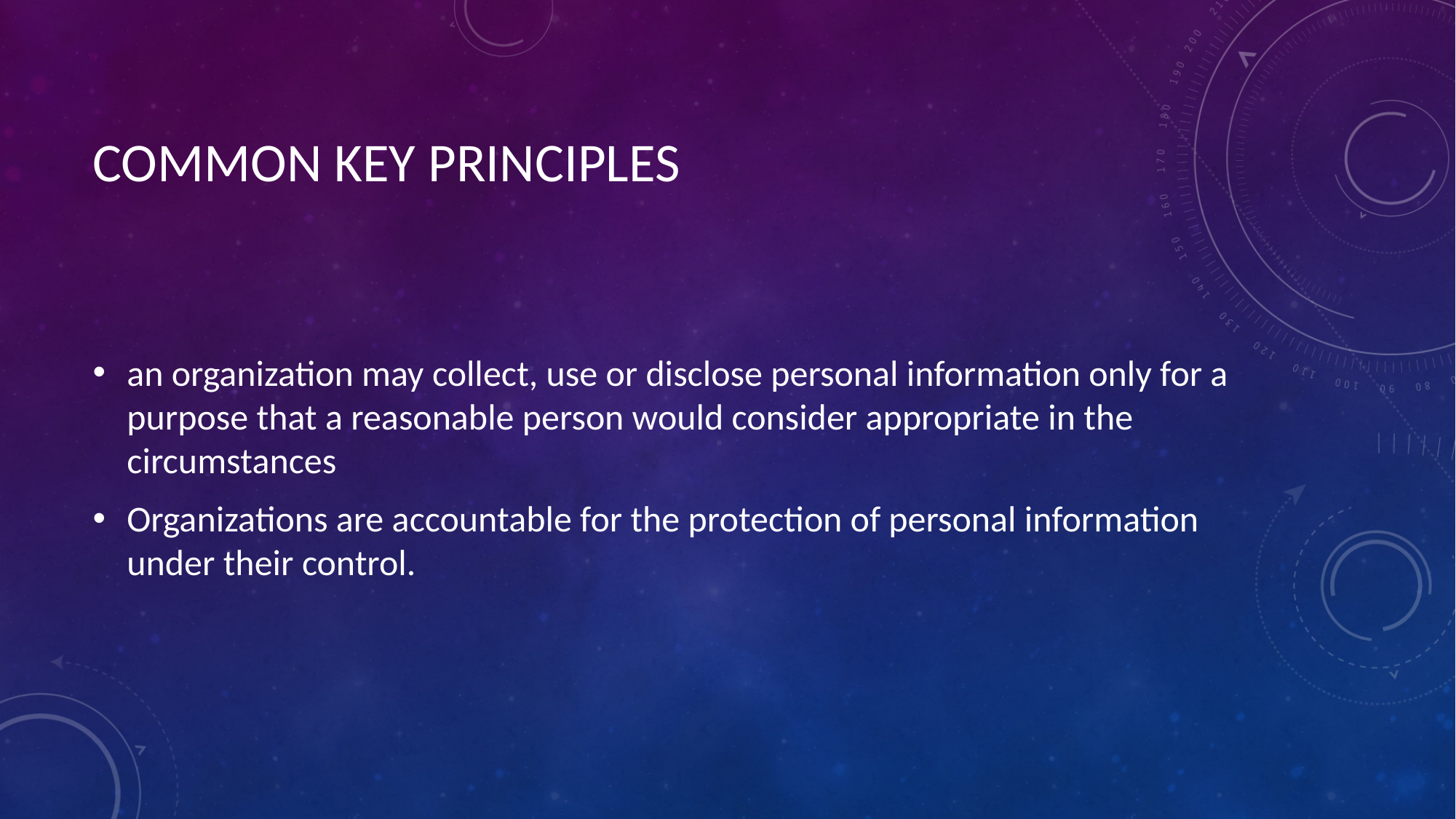

# Common key principles
an organization may collect, use or disclose personal information only for a purpose that a reasonable person would consider appropriate in the circumstances
Organizations are accountable for the protection of personal information under their control.